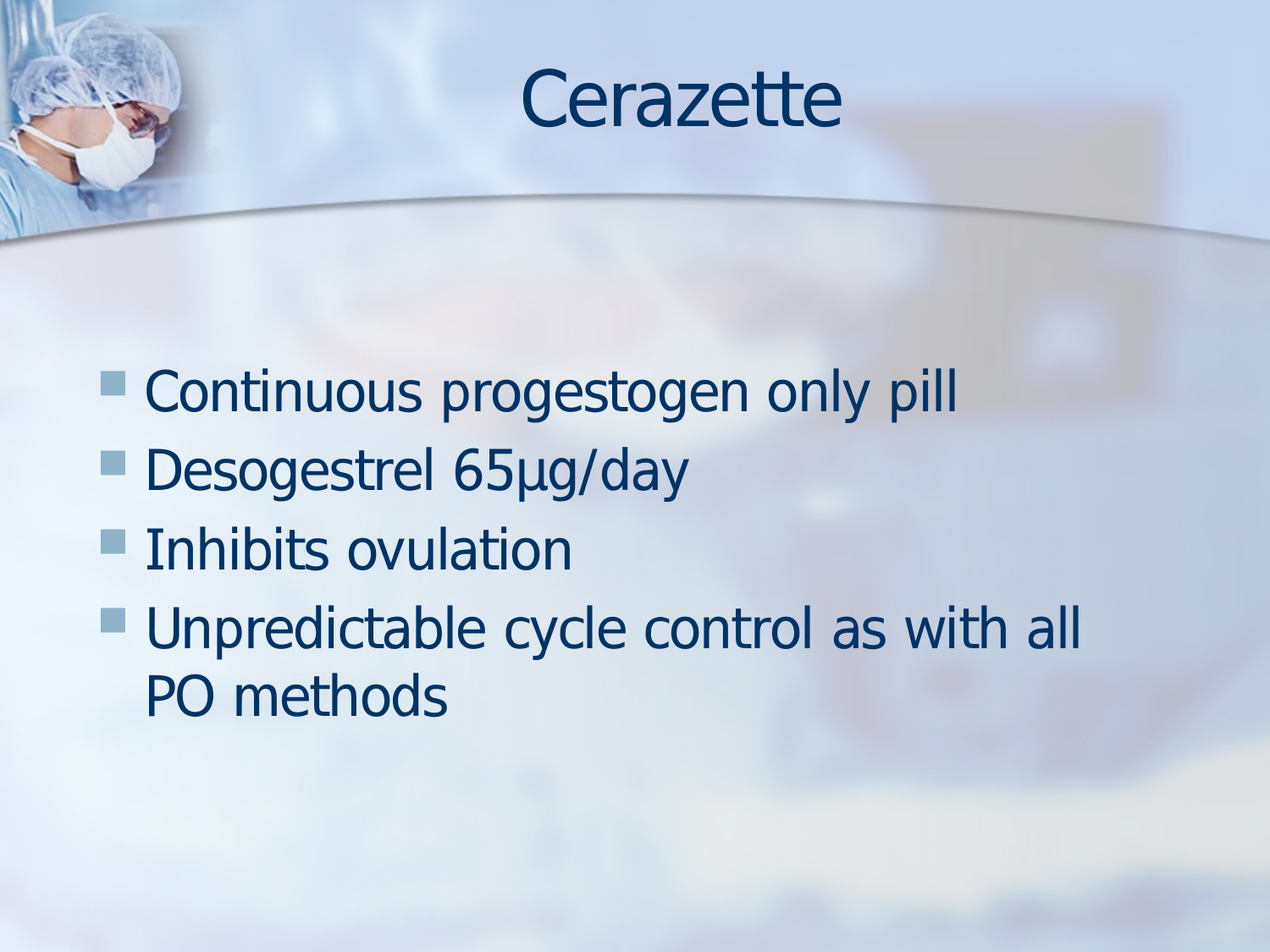

# Cerazette
Continuous progestogen only pill
Desogestrel 65µg/day
Inhibits ovulation
Unpredictable cycle control as with all PO methods